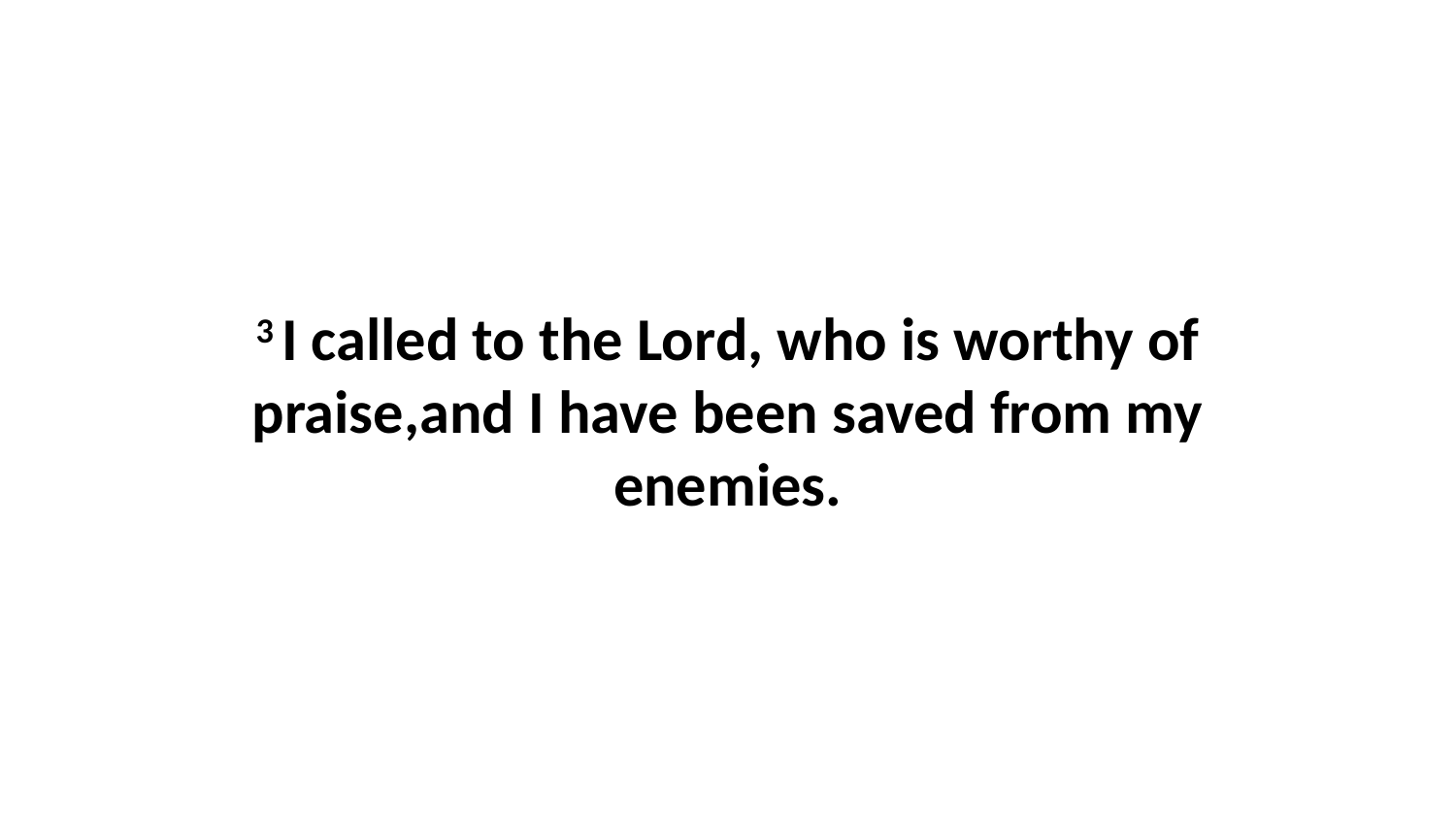

3 I called to the Lord, who is worthy of praise,and I have been saved from my enemies.